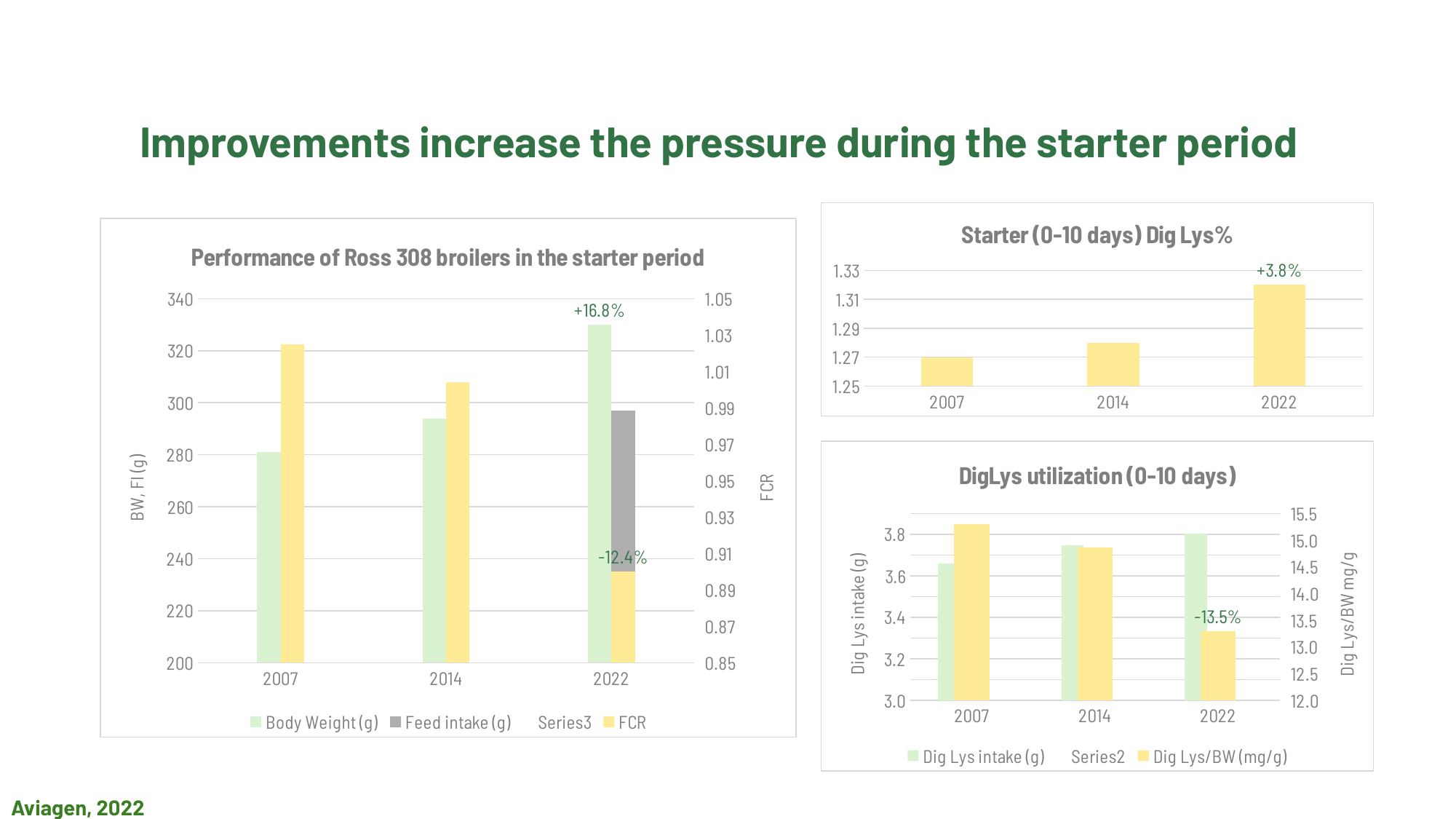

Improvements increase the pressure during the starter period

### Chart: Starter (0-10 days) Dig Lys%

| Category |  |
|---|---|
| 2007 | 1.27 |
| 2014 | 1.28 |
| 2022 | 1.32 |

### Chart: Performance of Ross 308 broilers in the starter period

| Category |  |  |  |  |
|---|---|---|---|---|
| 2007 | 281.0 | 288.0 | 0.0 | 1.025 |
| 2014 | 294.0 | 295.0 | 0.0 | 1.004 |
| 2022 | 330.0 | 297.0 | 0.0 | 0.9 |

### Chart: DigLys utilization (0-10 days)

| Category |  |  |  |
|---|---|---|---|
| 2007 | 3.6576 | 0.0 | 15.303765690376569 |
| 2014 | 3.7464999999999997 | 0.0 | 14.86706349206349 |
| 2022 | 3.8016 | 0.0 | 13.292307692307691 |
Aviagen, 2022